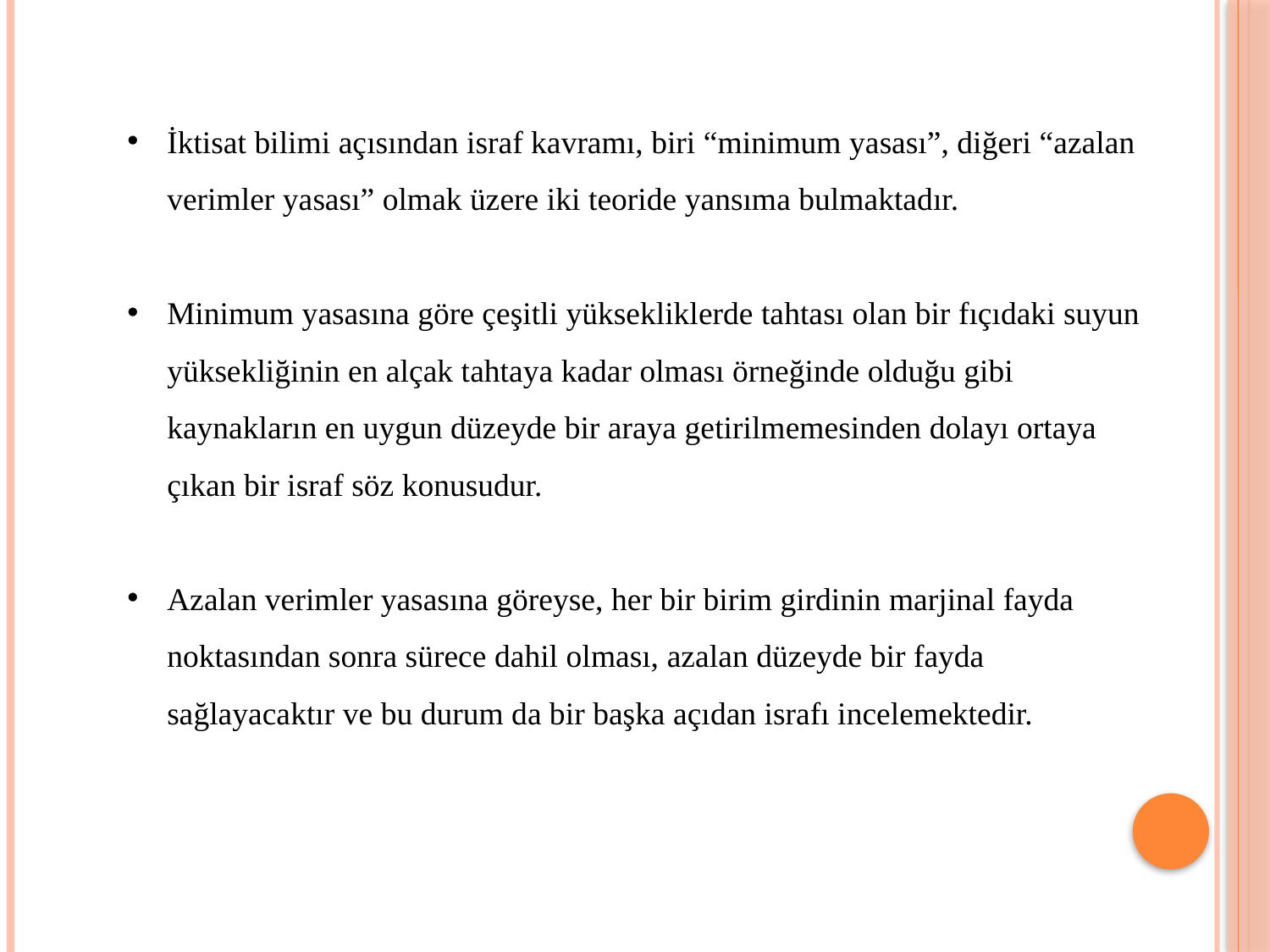

İktisat bilimi açısından israf kavramı, biri “minimum yasası”, diğeri “azalan verimler yasası” olmak üzere iki teoride yansıma bulmaktadır.

Minimum yasasına göre çeşitli yüksekliklerde tahtası olan bir fıçıdaki suyun yüksekliğinin en alçak tahtaya kadar olması örneğinde olduğu gibi kaynakların en uygun düzeyde bir araya getirilmemesinden dolayı ortaya çıkan bir israf söz konusudur.

Azalan verimler yasasına göreyse, her bir birim girdinin marjinal fayda noktasından sonra sürece dahil olması, azalan düzeyde bir fayda sağlayacaktır ve bu durum da bir başka açıdan israfı incelemektedir.